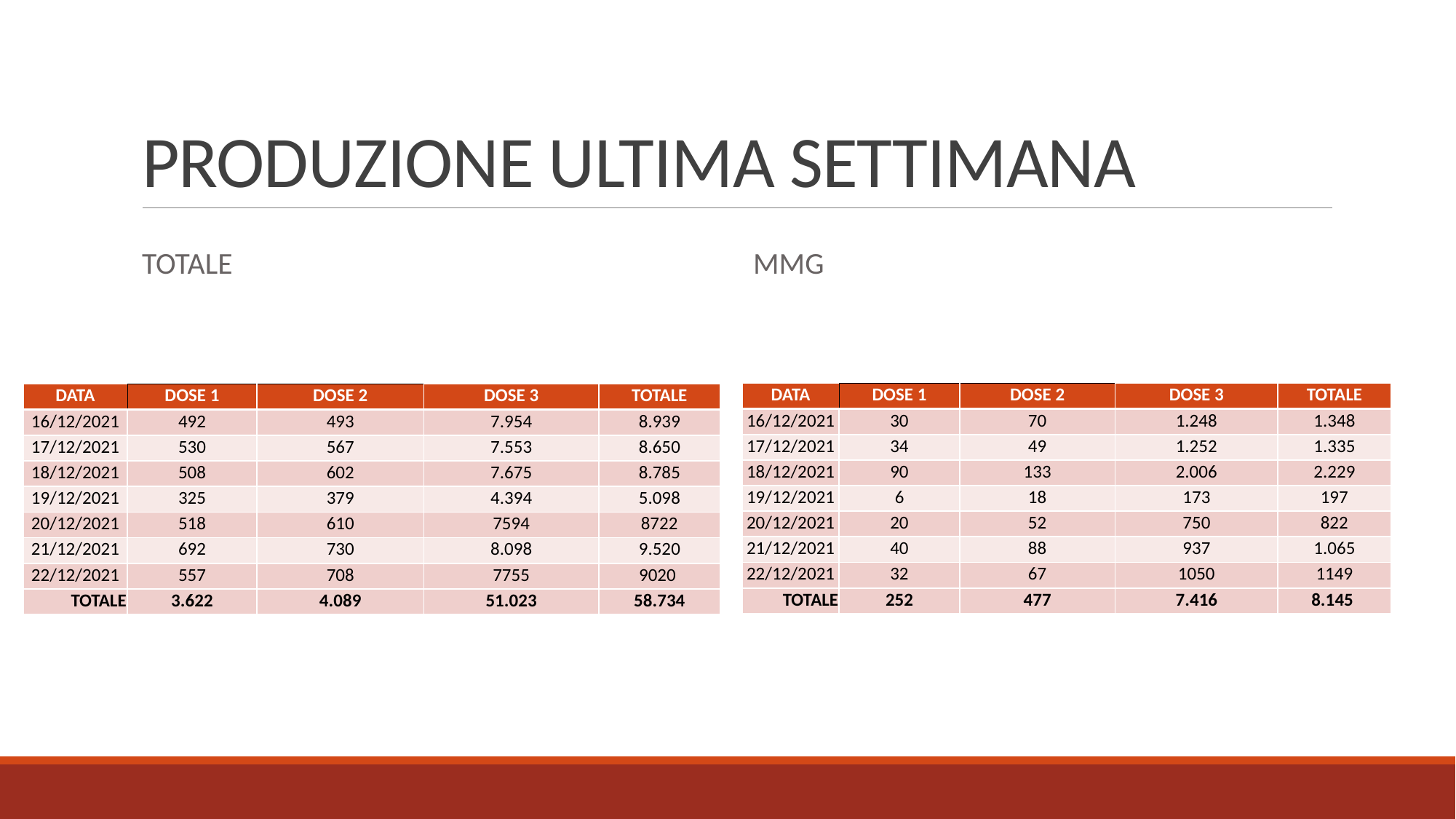

# PRODUZIONE ULTIMA SETTIMANA
TOTALE
MMG
| DATA | DOSE 1 | DOSE 2 | DOSE 3 | TOTALE |
| --- | --- | --- | --- | --- |
| 16/12/2021 | 30 | 70 | 1.248 | 1.348 |
| 17/12/2021 | 34 | 49 | 1.252 | 1.335 |
| 18/12/2021 | 90 | 133 | 2.006 | 2.229 |
| 19/12/2021 | 6 | 18 | 173 | 197 |
| 20/12/2021 | 20 | 52 | 750 | 822 |
| 21/12/2021 | 40 | 88 | 937 | 1.065 |
| 22/12/2021 | 32 | 67 | 1050 | 1149 |
| TOTALE | 252 | 477 | 7.416 | 8.145 |
| DATA | DOSE 1 | DOSE 2 | DOSE 3 | TOTALE |
| --- | --- | --- | --- | --- |
| 16/12/2021 | 492 | 493 | 7.954 | 8.939 |
| 17/12/2021 | 530 | 567 | 7.553 | 8.650 |
| 18/12/2021 | 508 | 602 | 7.675 | 8.785 |
| 19/12/2021 | 325 | 379 | 4.394 | 5.098 |
| 20/12/2021 | 518 | 610 | 7594 | 8722 |
| 21/12/2021 | 692 | 730 | 8.098 | 9.520 |
| 22/12/2021 | 557 | 708 | 7755 | 9020 |
| TOTALE | 3.622 | 4.089 | 51.023 | 58.734 |